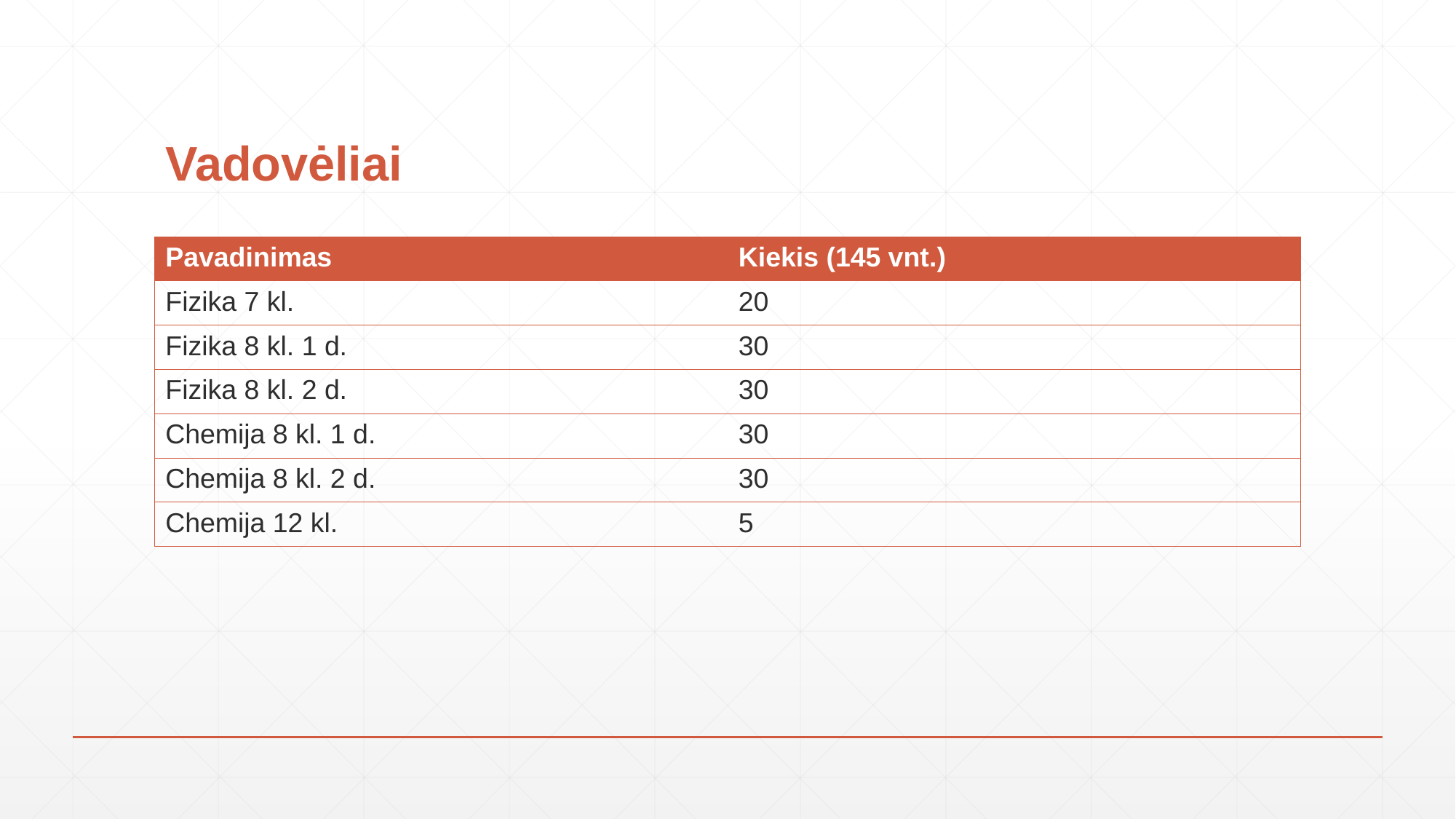

# Vadovėliai
| Pavadinimas | Kiekis (145 vnt.) |
| --- | --- |
| Fizika 7 kl. | 20 |
| Fizika 8 kl. 1 d. | 30 |
| Fizika 8 kl. 2 d. | 30 |
| Chemija 8 kl. 1 d. | 30 |
| Chemija 8 kl. 2 d. | 30 |
| Chemija 12 kl. | 5 |